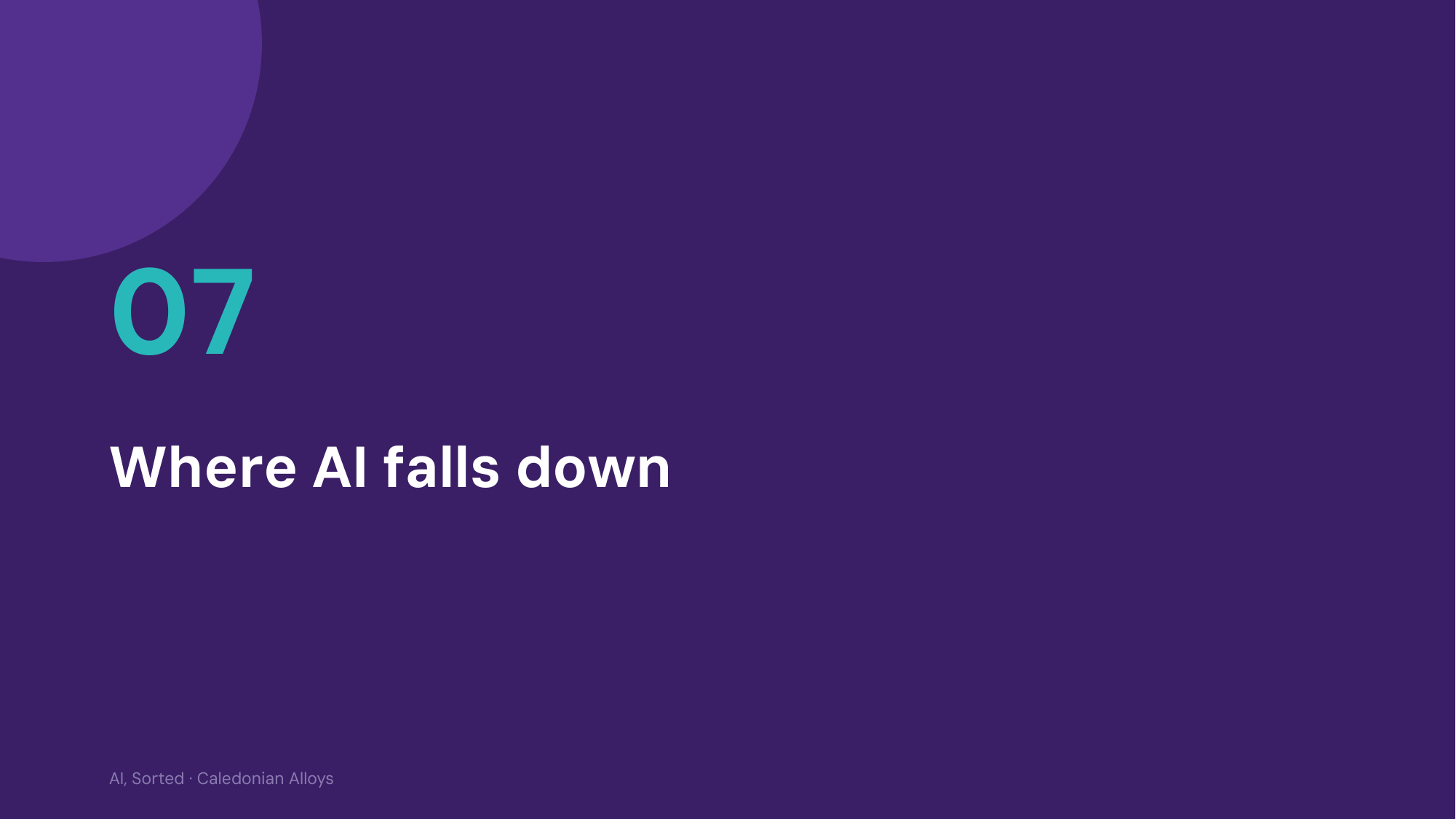

07
Where AI falls down

AI, Sorted · Caledonian Alloys